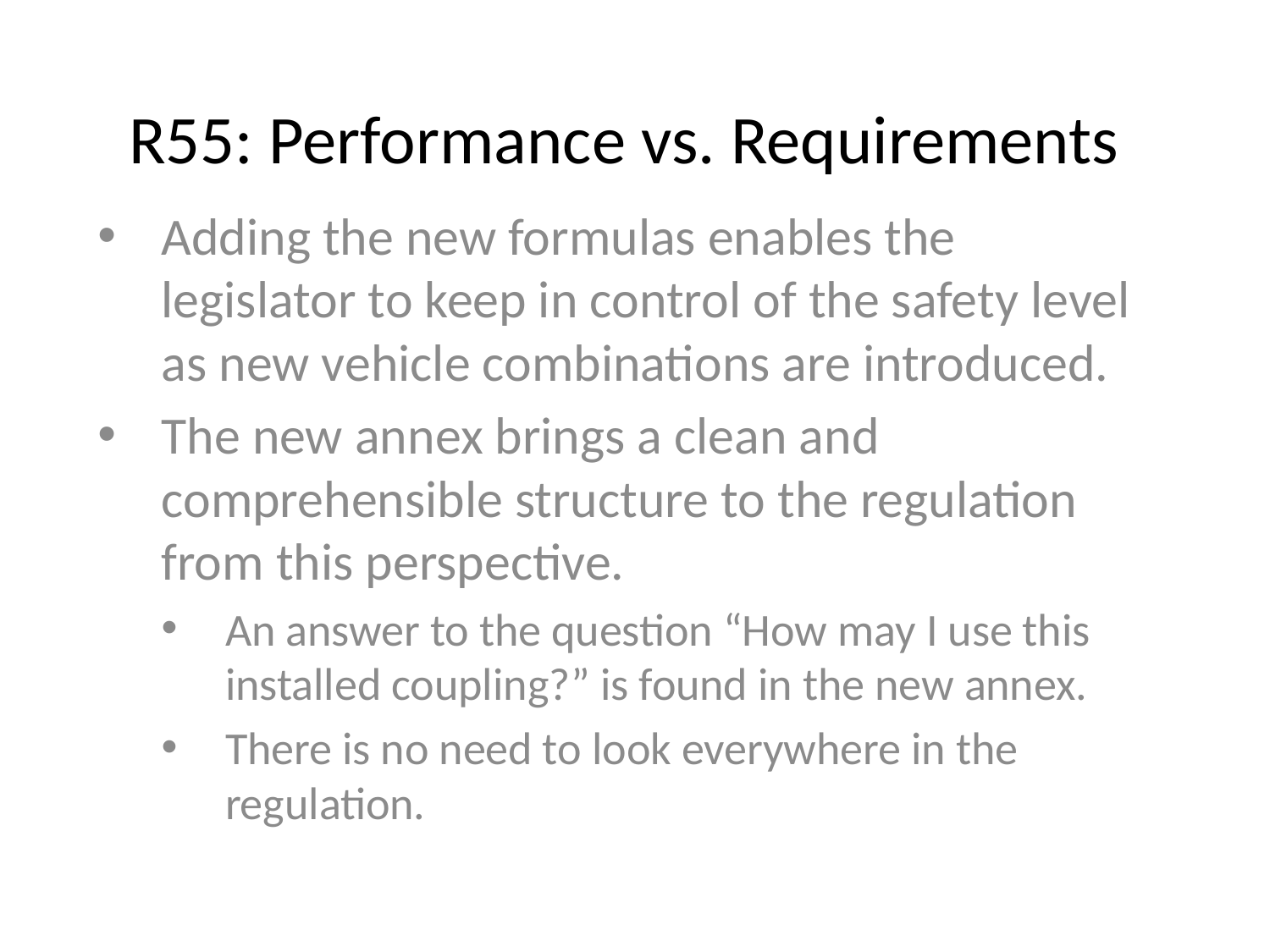

# R55: Performance vs. Requirements
Adding the new formulas enables the legislator to keep in control of the safety level as new vehicle combinations are introduced.
The new annex brings a clean and comprehensible structure to the regulation from this perspective.
An answer to the question “How may I use this installed coupling?” is found in the new annex.
There is no need to look everywhere in the regulation.